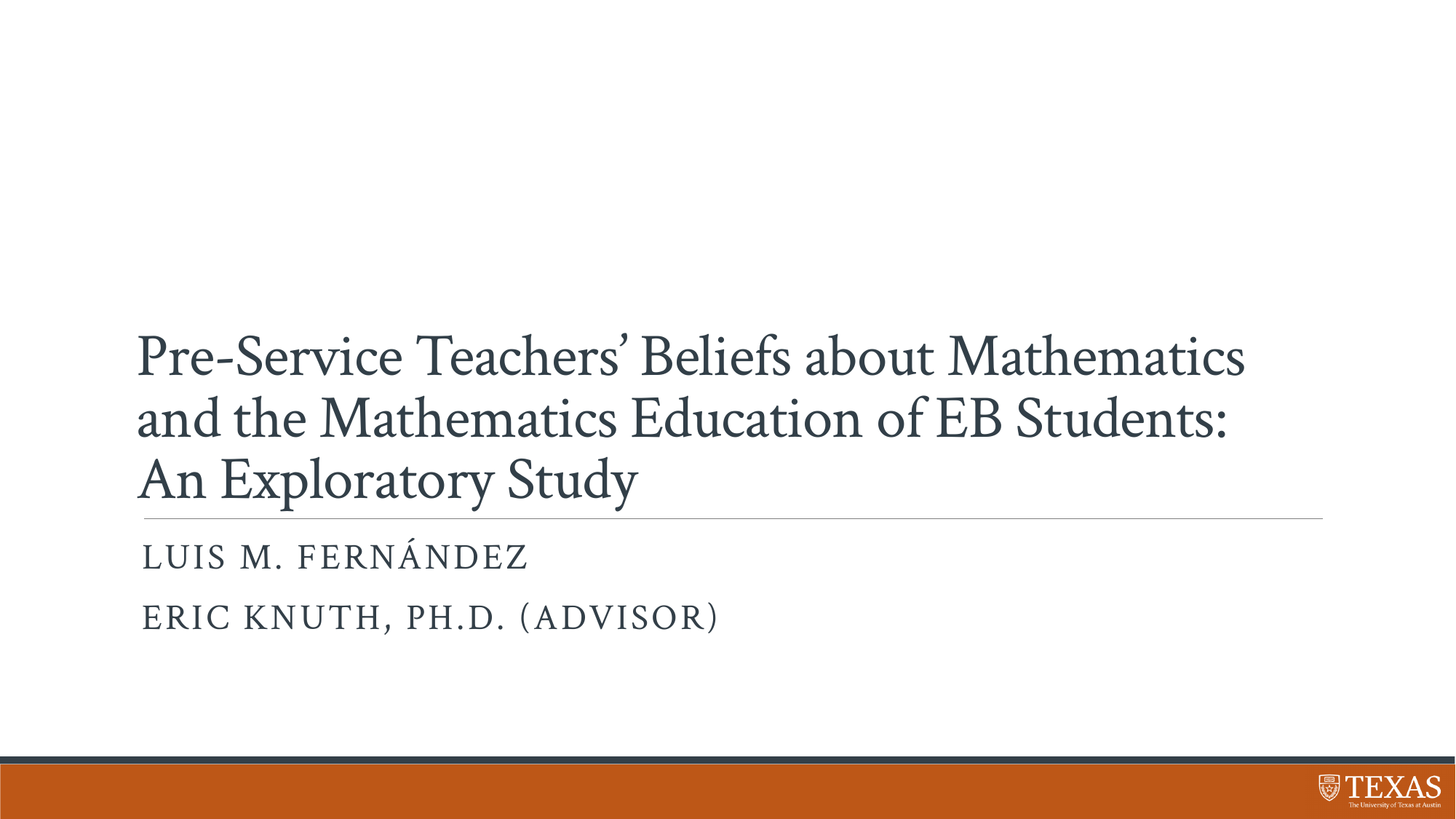

# Pre-Service Teachers’ Beliefs about Mathematics and the Mathematics Education of EB Students: An Exploratory Study
Luis M. Fernández
Eric Knuth, Ph.D. (advisor)